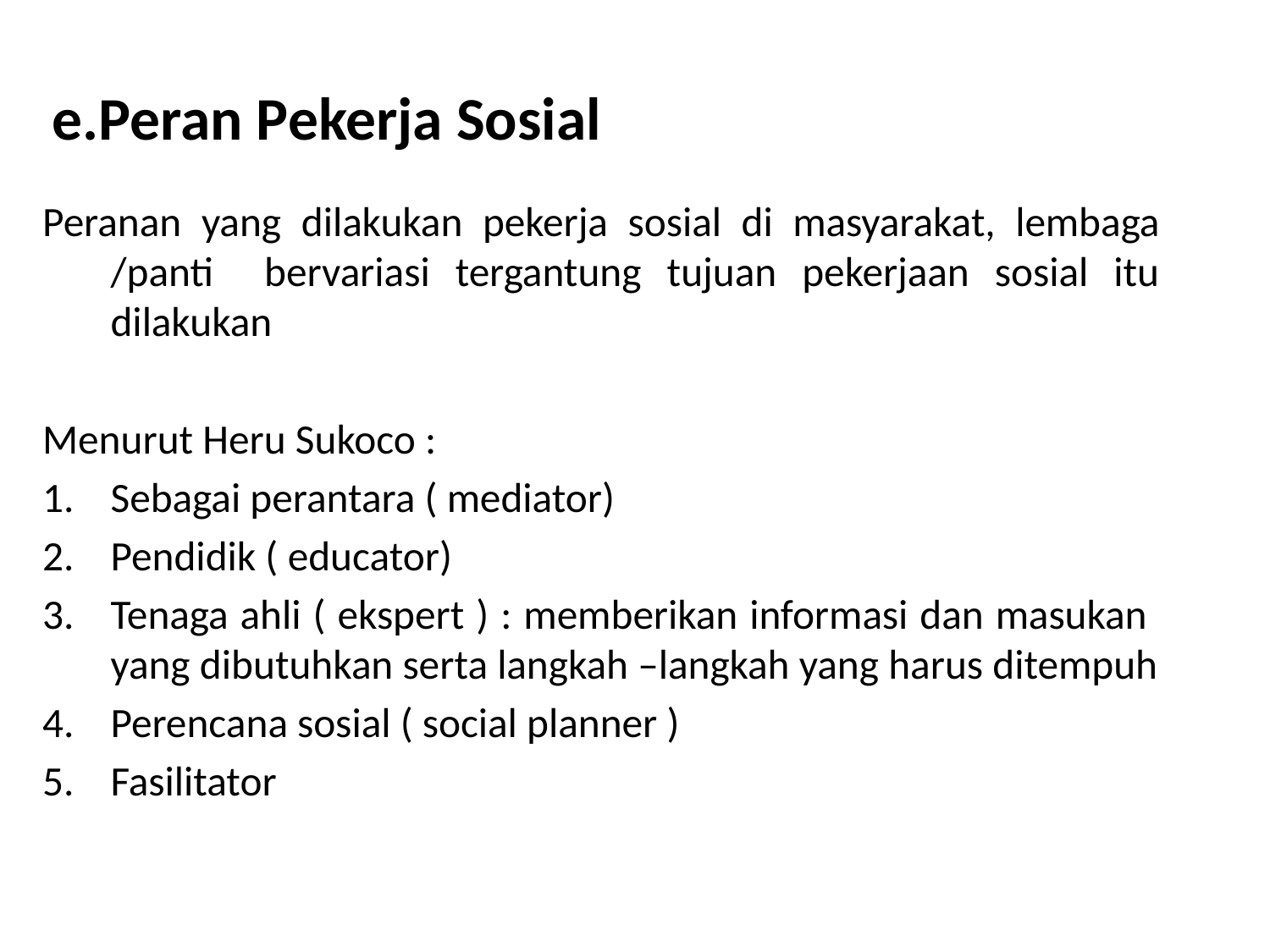

# e.Peran Pekerja Sosial
Peranan yang dilakukan pekerja sosial di masyarakat, lembaga /panti  bervariasi tergantung tujuan pekerjaan sosial itu dilakukan

Menurut Heru Sukoco :
Sebagai perantara ( mediator)
Pendidik ( educator)
Tenaga ahli ( ekspert ) : memberikan informasi dan masukan  yang dibutuhkan serta langkah –langkah yang harus ditempuh
Perencana sosial ( social planner )
Fasilitator